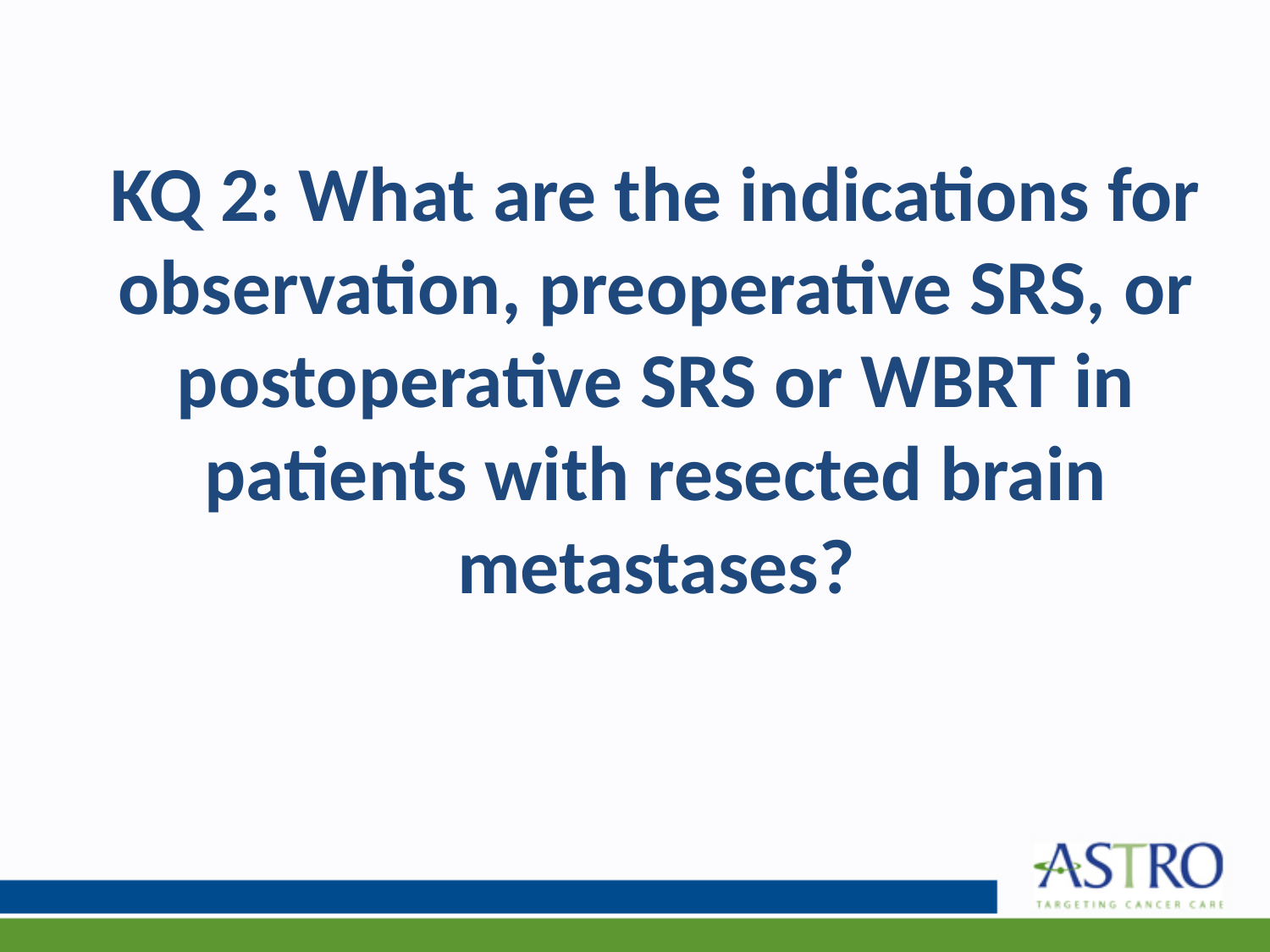

# KQ 2: What are the indications for observation, preoperative SRS, or postoperative SRS or WBRT in patients with resected brain metastases?